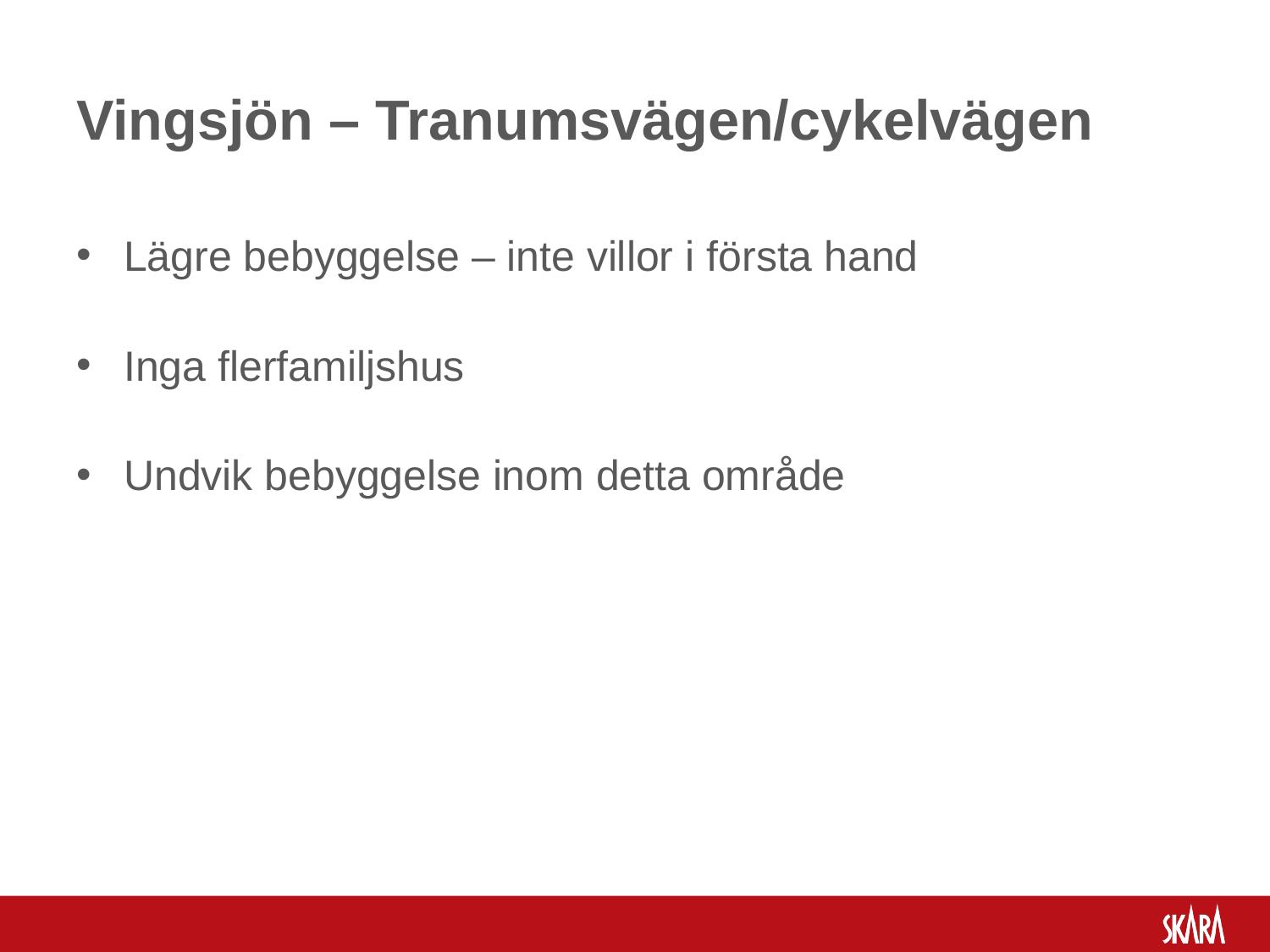

# Vingsjön – Tranumsvägen/cykelvägen
Lägre bebyggelse – inte villor i första hand
Inga flerfamiljshus
Undvik bebyggelse inom detta område